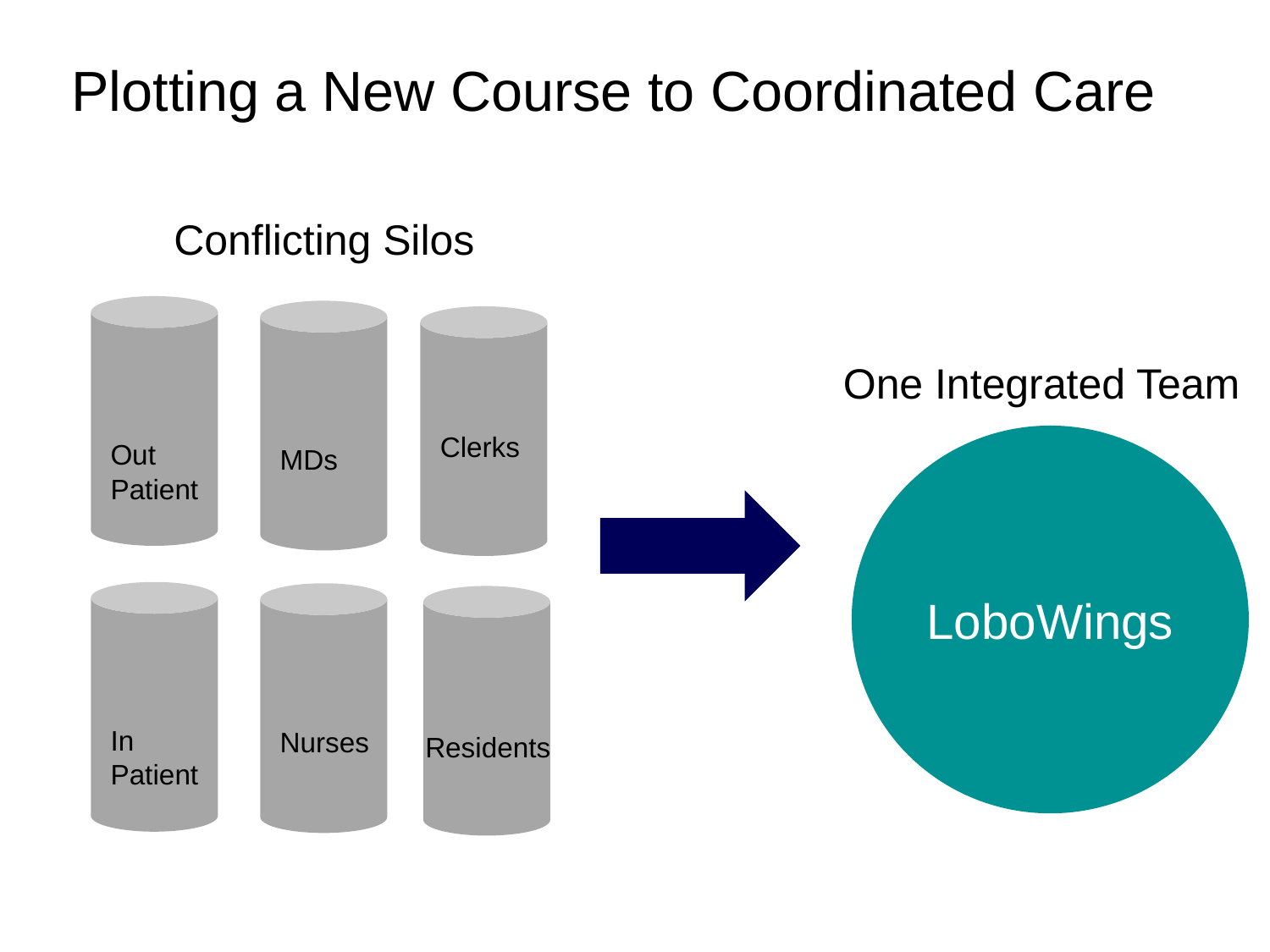

Plotting a New Course to Coordinated Care
Conflicting Silos

One Integrated Team
Clerks
LoboWings
Out
Patient
MDs

In
Patient
Nurses
Residents